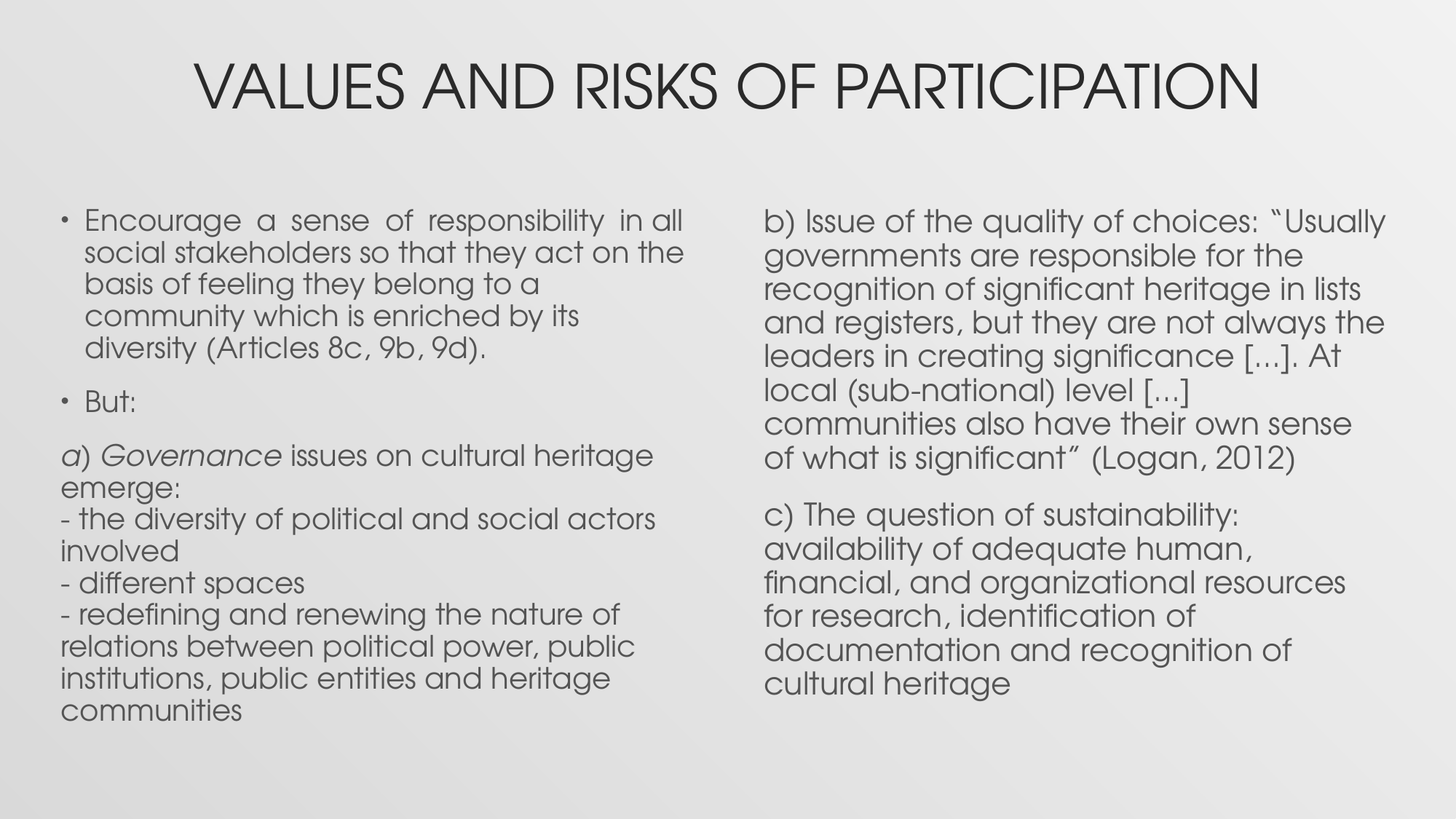

# Values and Risks of Participation
Encourage a sense of responsibility in all social stakeholders so that they act on the basis of feeling they belong to a community which is enriched by its diversity (Articles 8c, 9b, 9d).
But:
a) Governance issues on cultural heritage emerge:
- the diversity of political and social actors involved
- different spaces
- redefining and renewing the nature of relations between political power, public institutions, public entities and heritage communities

b) Issue of the quality of choices: “Usually governments are responsible for the recognition of significant heritage in lists and registers, but they are not always the leaders in creating significance […]. At local (sub-national) level […] communities also have their own sense of what is significant” (Logan, 2012)
c) The question of sustainability: availability of adequate human, financial, and organizational resources for research, identification of documentation and recognition of cultural heritage